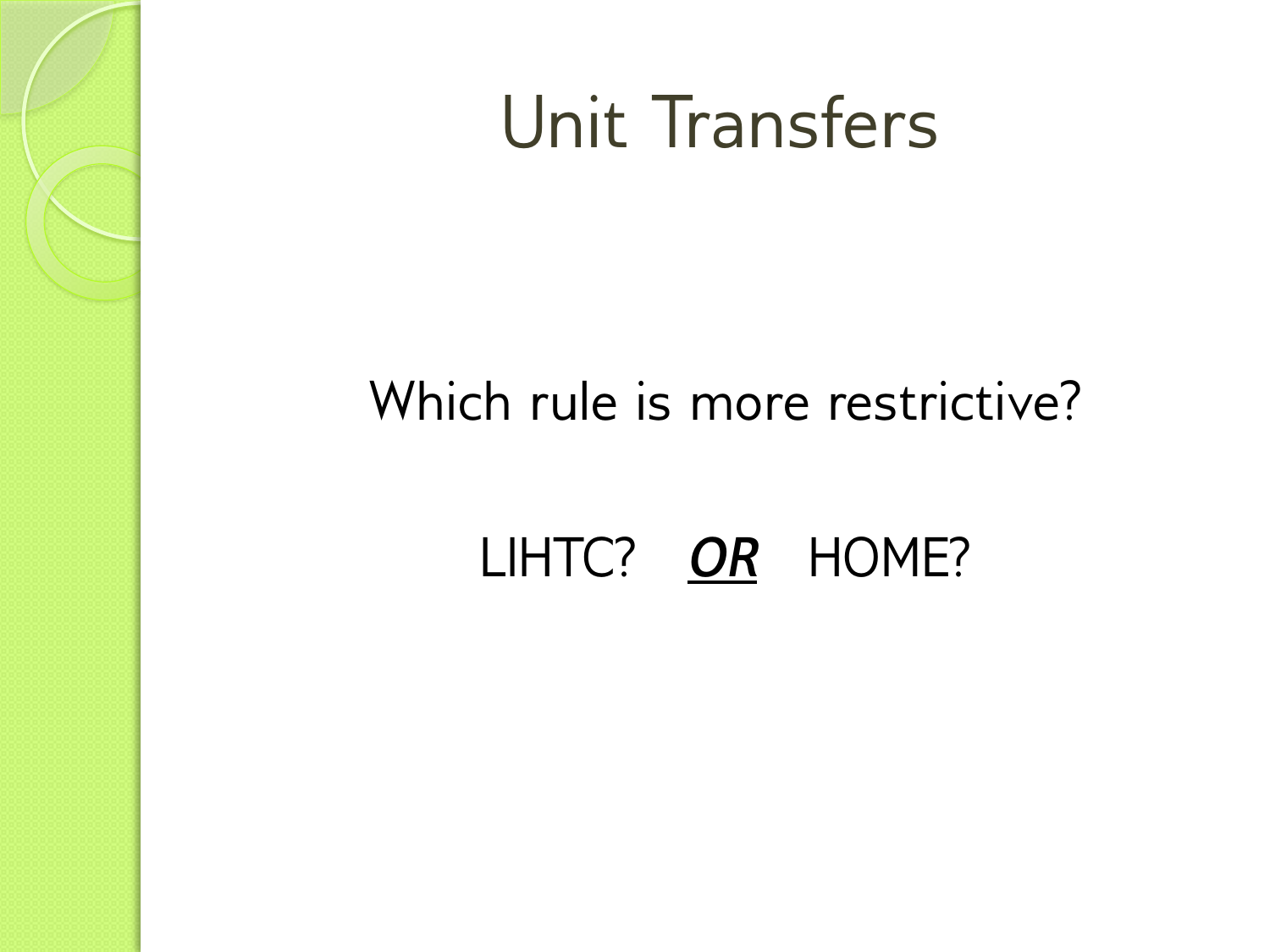

# Unit Transfers

Which rule is more restrictive?

LIHTC?   OR   HOME?